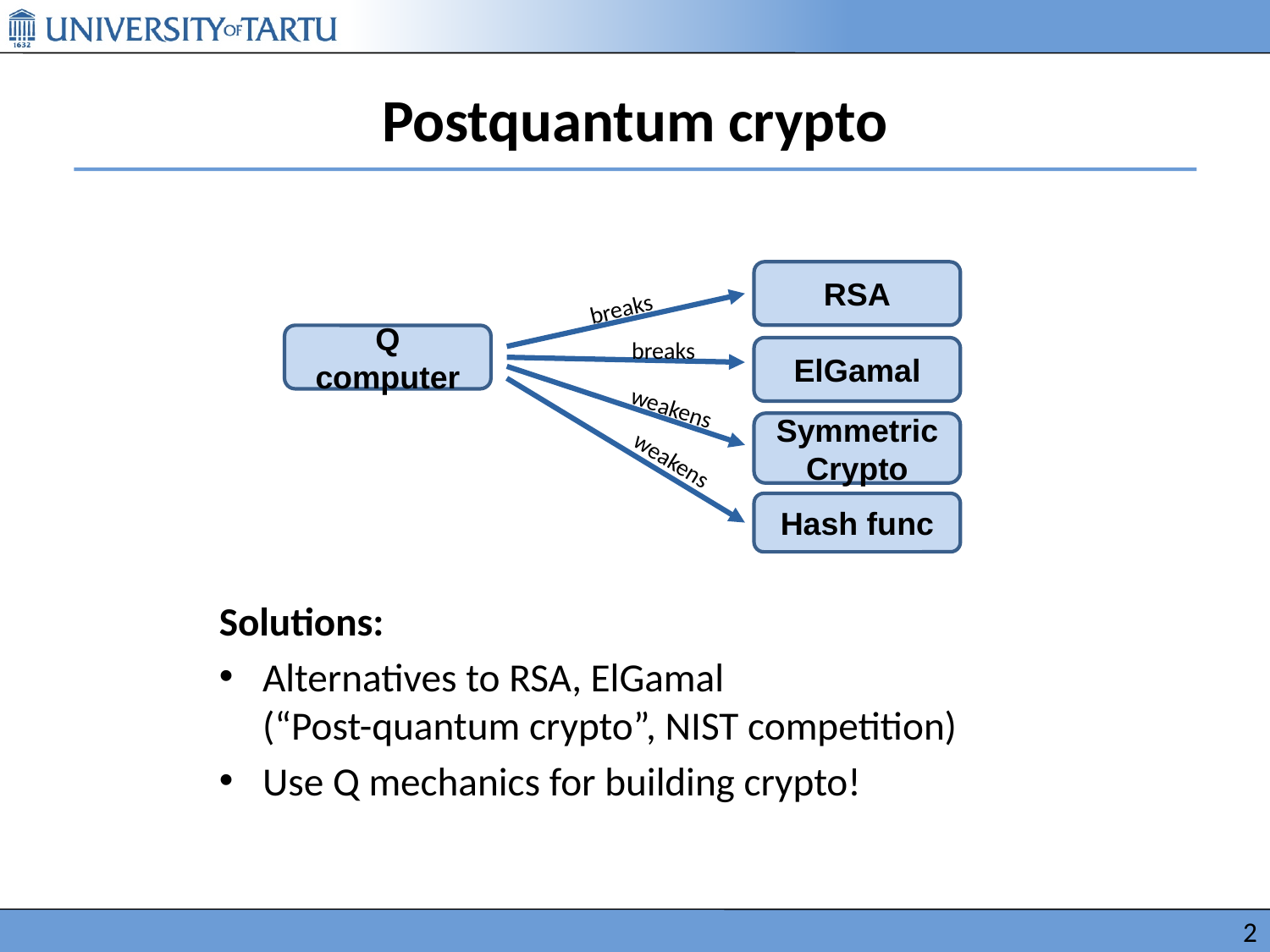

# Postquantum crypto
RSA
breaks
Q computer
breaks
ElGamal
weakens
Symmetric
Crypto
weakens
Hash func
Solutions:
Alternatives to RSA, ElGamal
(“Post-quantum crypto”, NIST competition)
Use Q mechanics for building crypto!

2